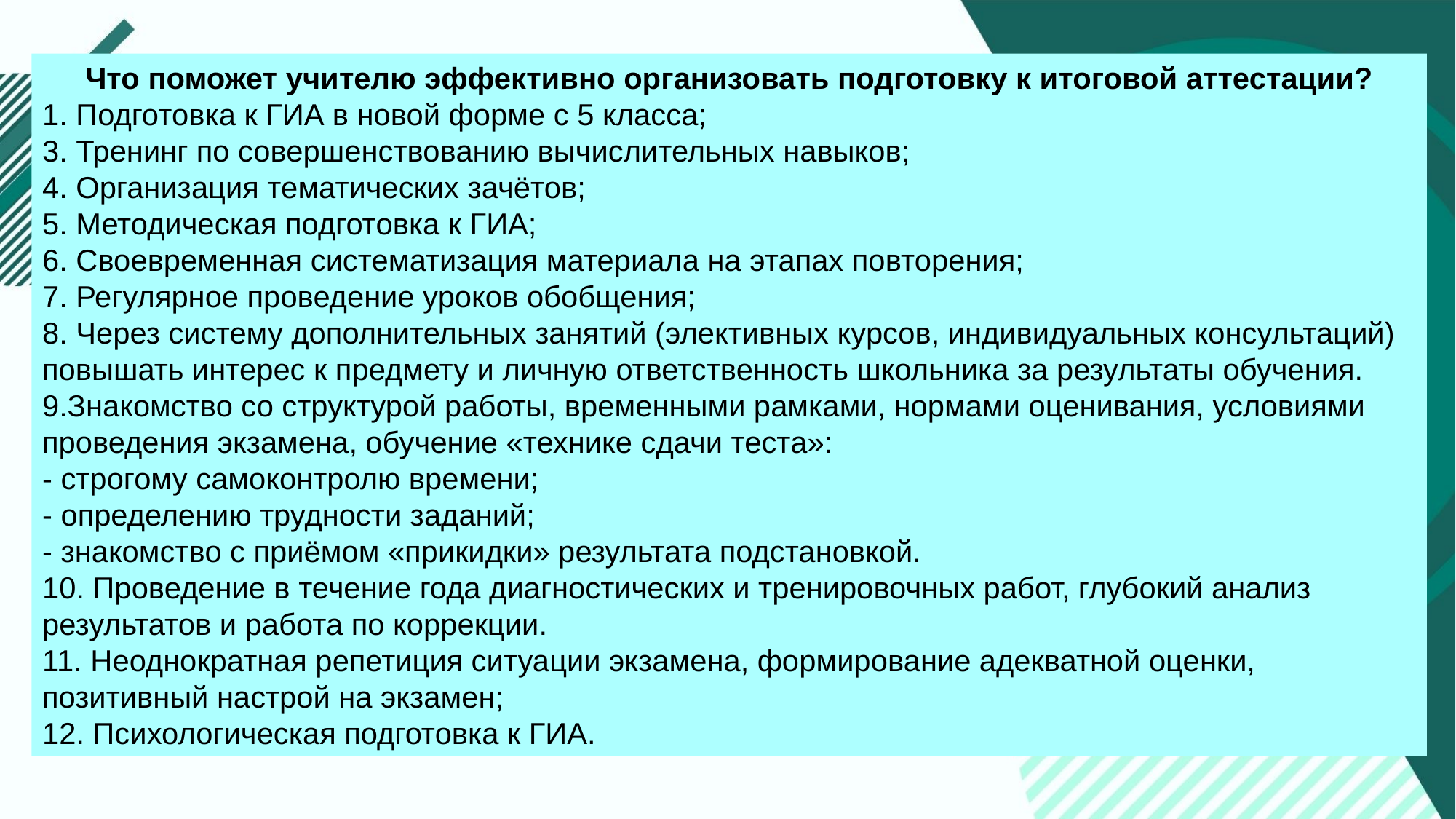

Что поможет учителю эффективно организовать подготовку к итоговой аттестации?
1. Подготовка к ГИА в новой форме с 5 класса;
3. Тренинг по совершенствованию вычислительных навыков;
4. Организация тематических зачётов;
5. Методическая подготовка к ГИА;
6. Своевременная систематизация материала на этапах повторения;
7. Регулярное проведение уроков обобщения;
8. Через систему дополнительных занятий (элективных курсов, индивидуальных консультаций) повышать интерес к предмету и личную ответственность школьника за результаты обучения.
9.Знакомство со структурой работы, временными рамками, нормами оценивания, условиями проведения экзамена, обучение «технике сдачи теста»:
- строгому самоконтролю времени;
- определению трудности заданий;
- знакомство с приёмом «прикидки» результата подстановкой.
10. Проведение в течение года диагностических и тренировочных работ, глубокий анализ результатов и работа по коррекции.
11. Неоднократная репетиция ситуации экзамена, формирование адекватной оценки, позитивный настрой на экзамен;
12. Психологическая подготовка к ГИА.